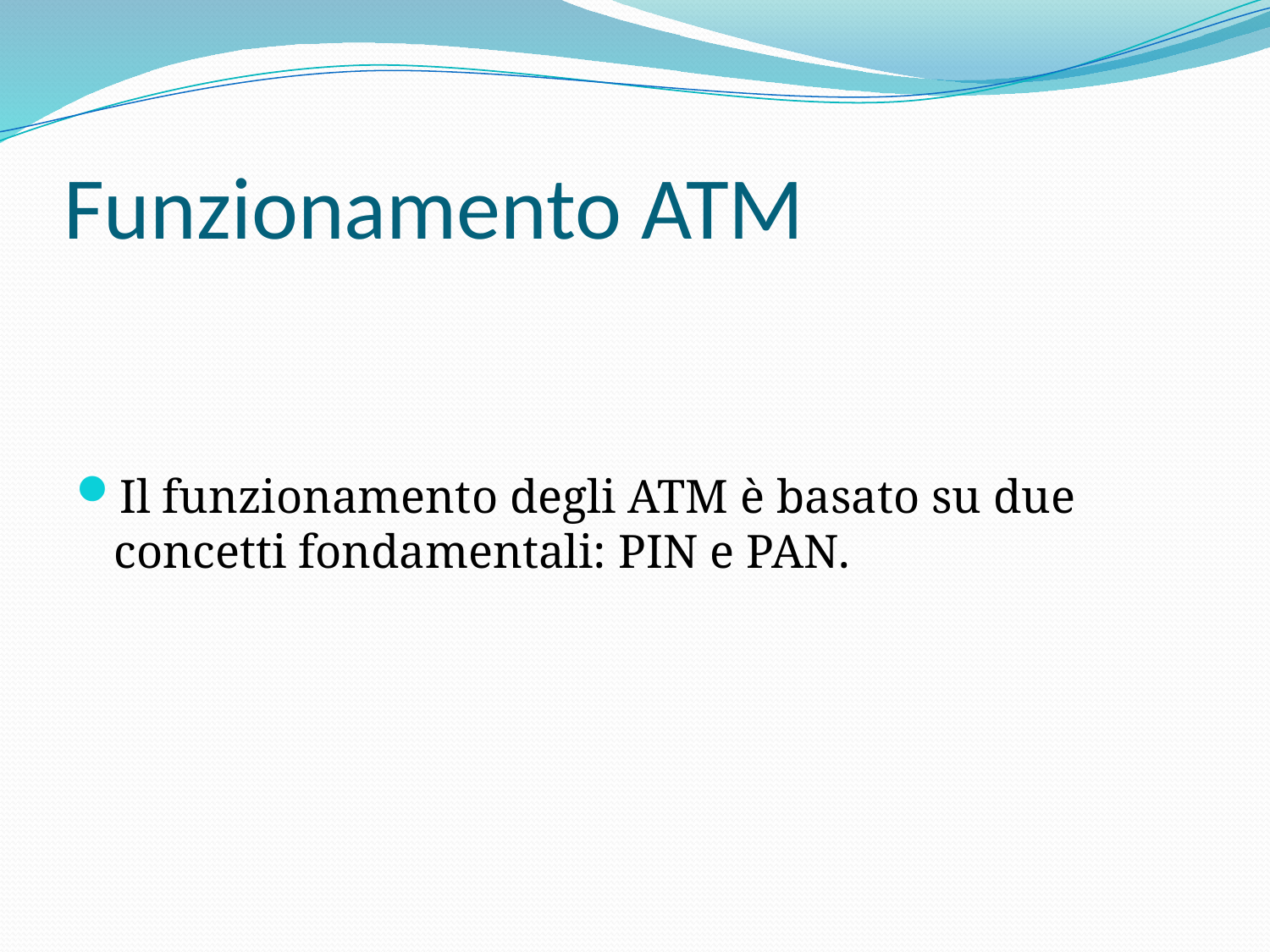

# Funzionamento ATM

Il funzionamento degli ATM è basato su due concetti fondamentali: PIN e PAN.